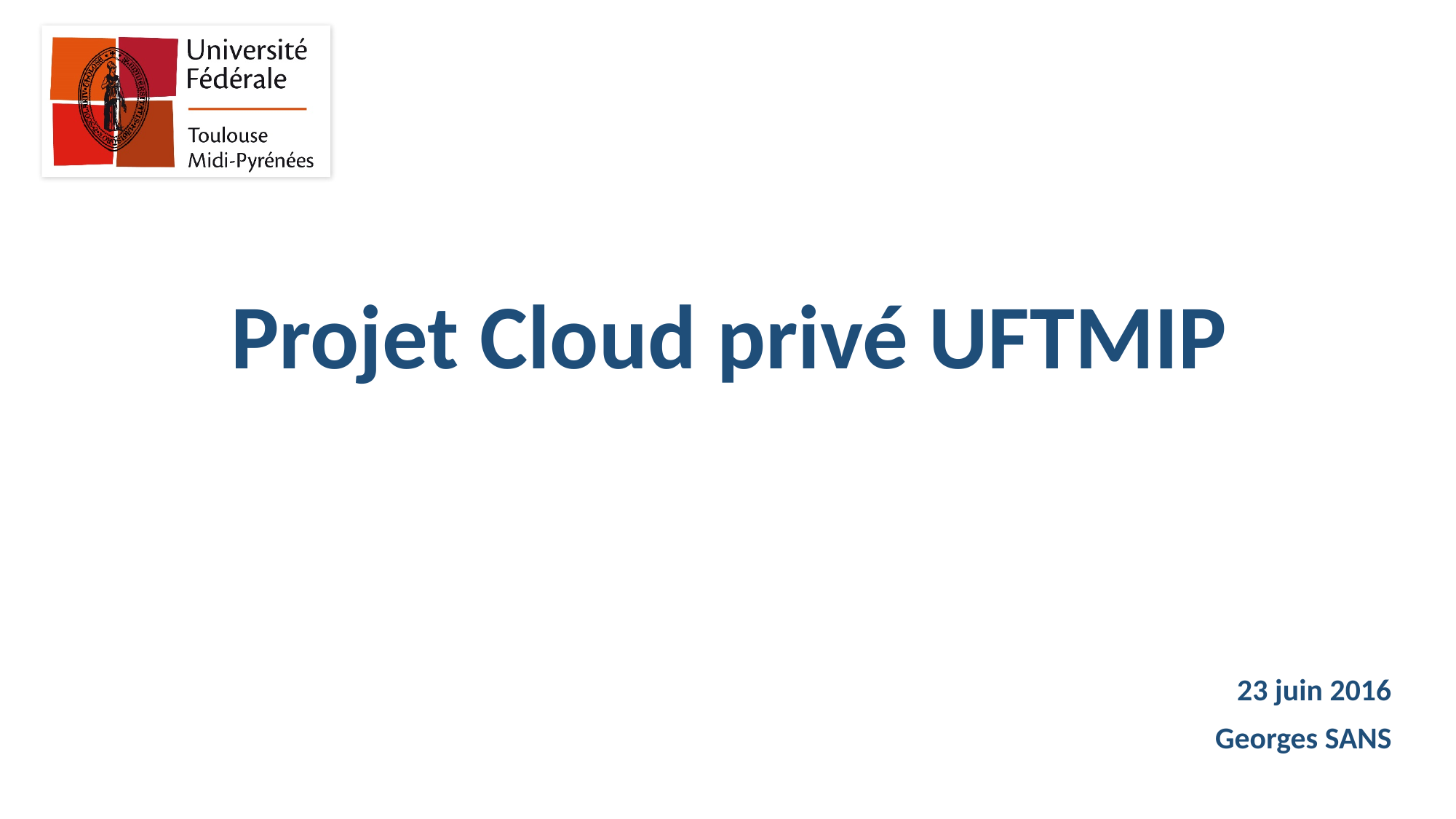

# Projet Cloud privé UFTMIP
23 juin 2016
Georges SANS